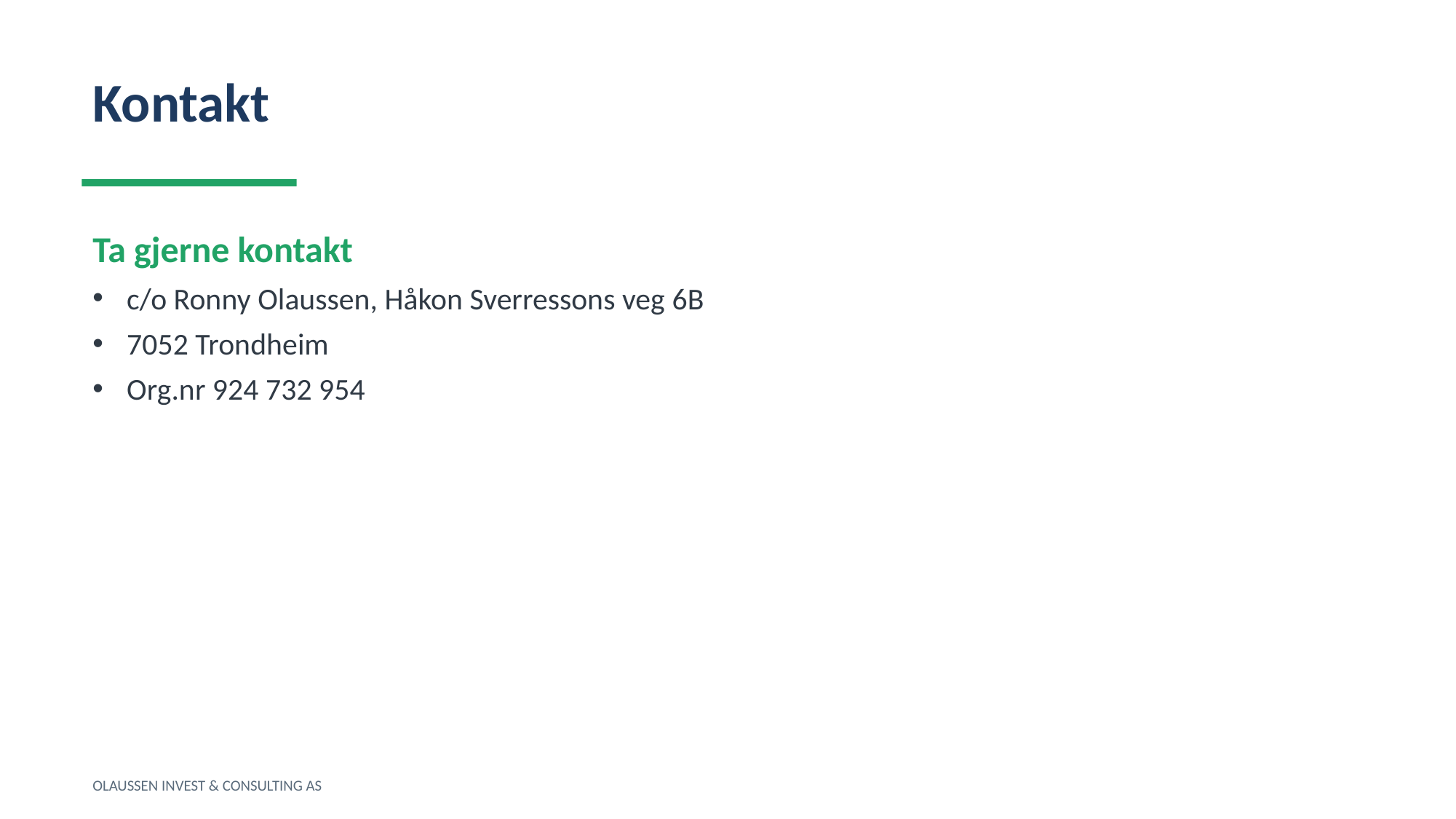

Kontakt

Ta gjerne kontakt
c/o Ronny Olaussen, Håkon Sverressons veg 6B
7052 Trondheim
Org.nr 924 732 954
OLAUSSEN INVEST & CONSULTING AS